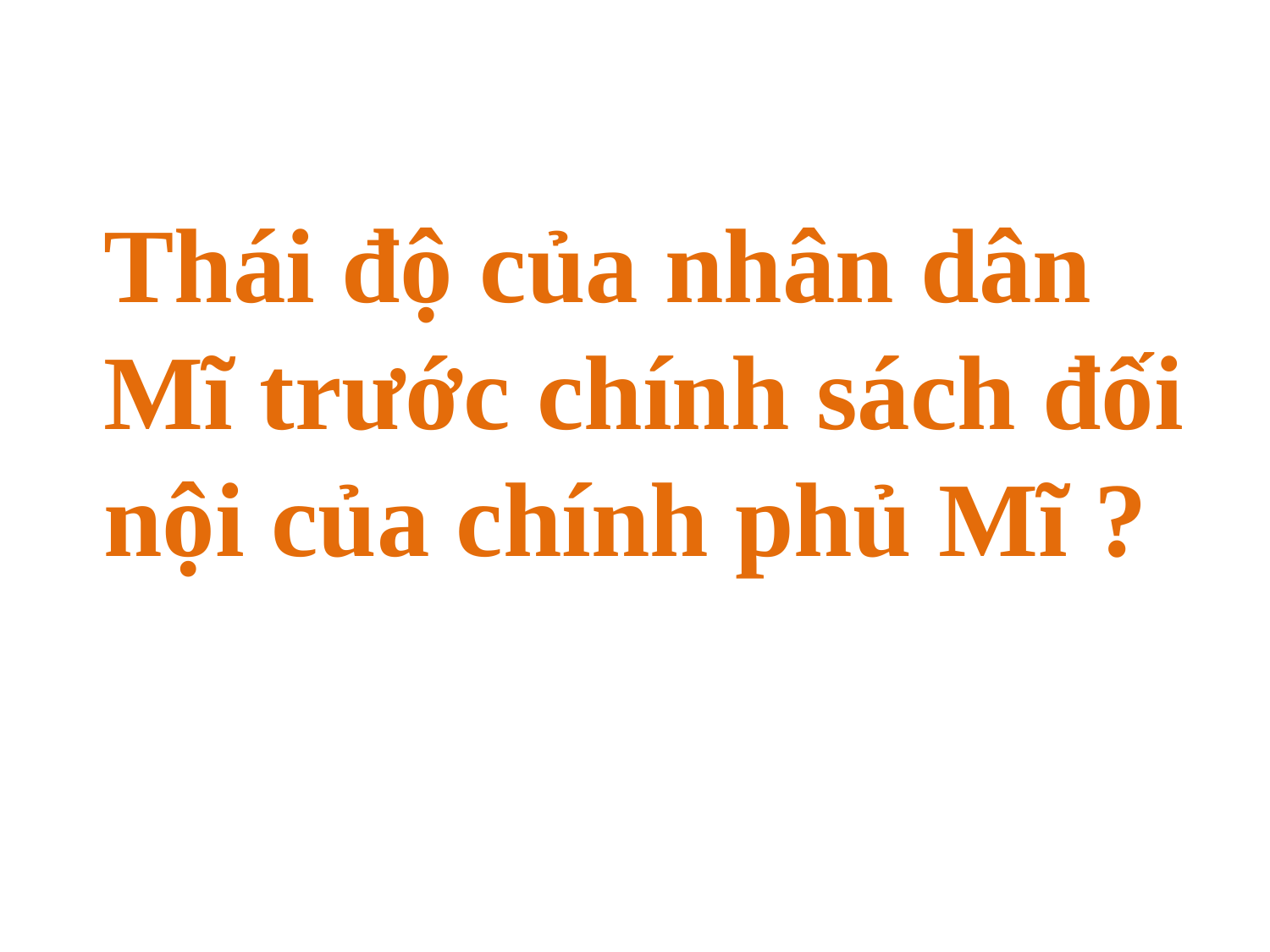

Thái độ của nhân dân Mĩ trước chính sách đối nội của chính phủ Mĩ ?